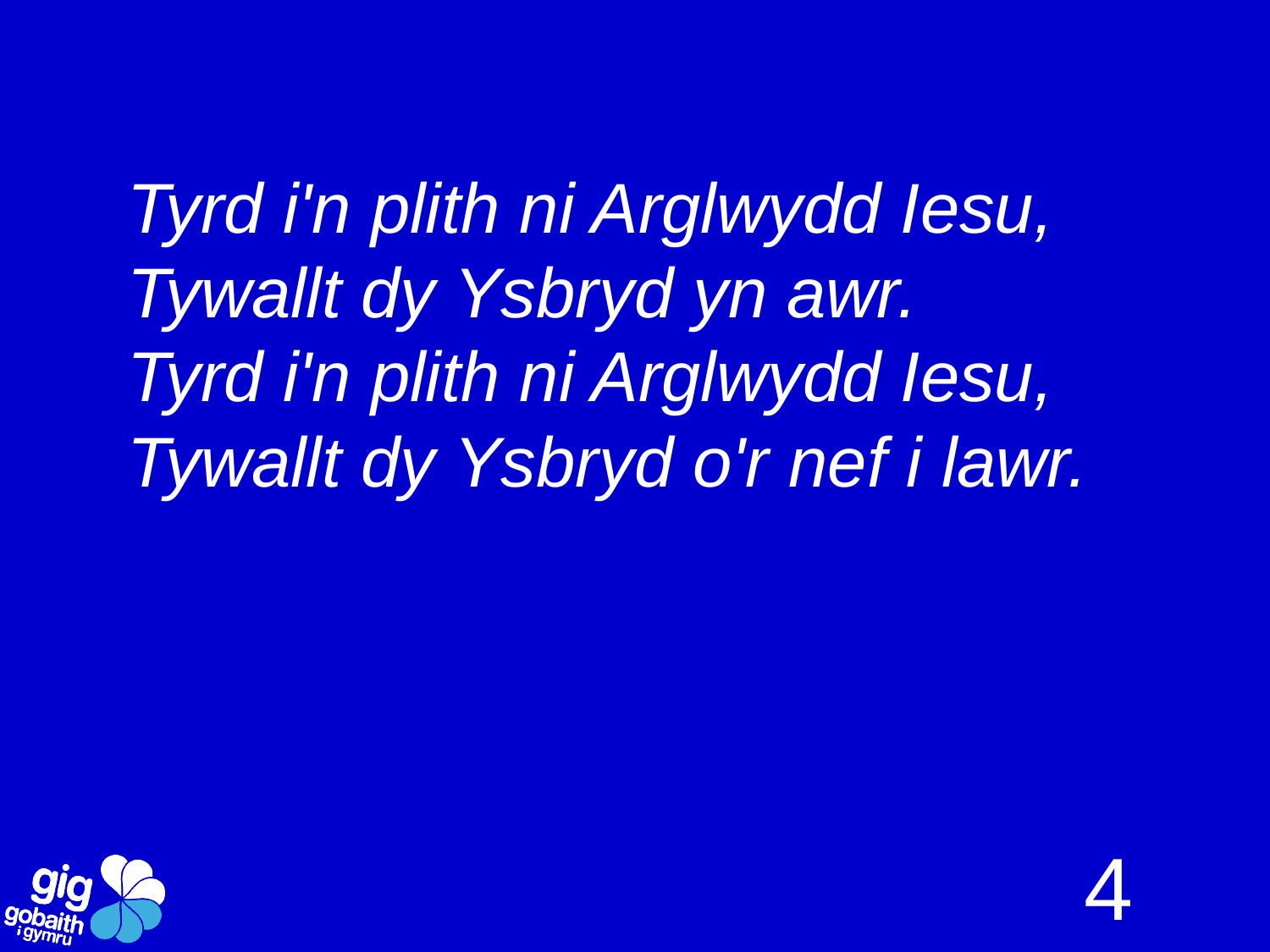

Tyrd i'n plith ni Arglwydd Iesu,
Tywallt dy Ysbryd yn awr.
Tyrd i'n plith ni Arglwydd Iesu,
Tywallt dy Ysbryd o'r nef i lawr.

4